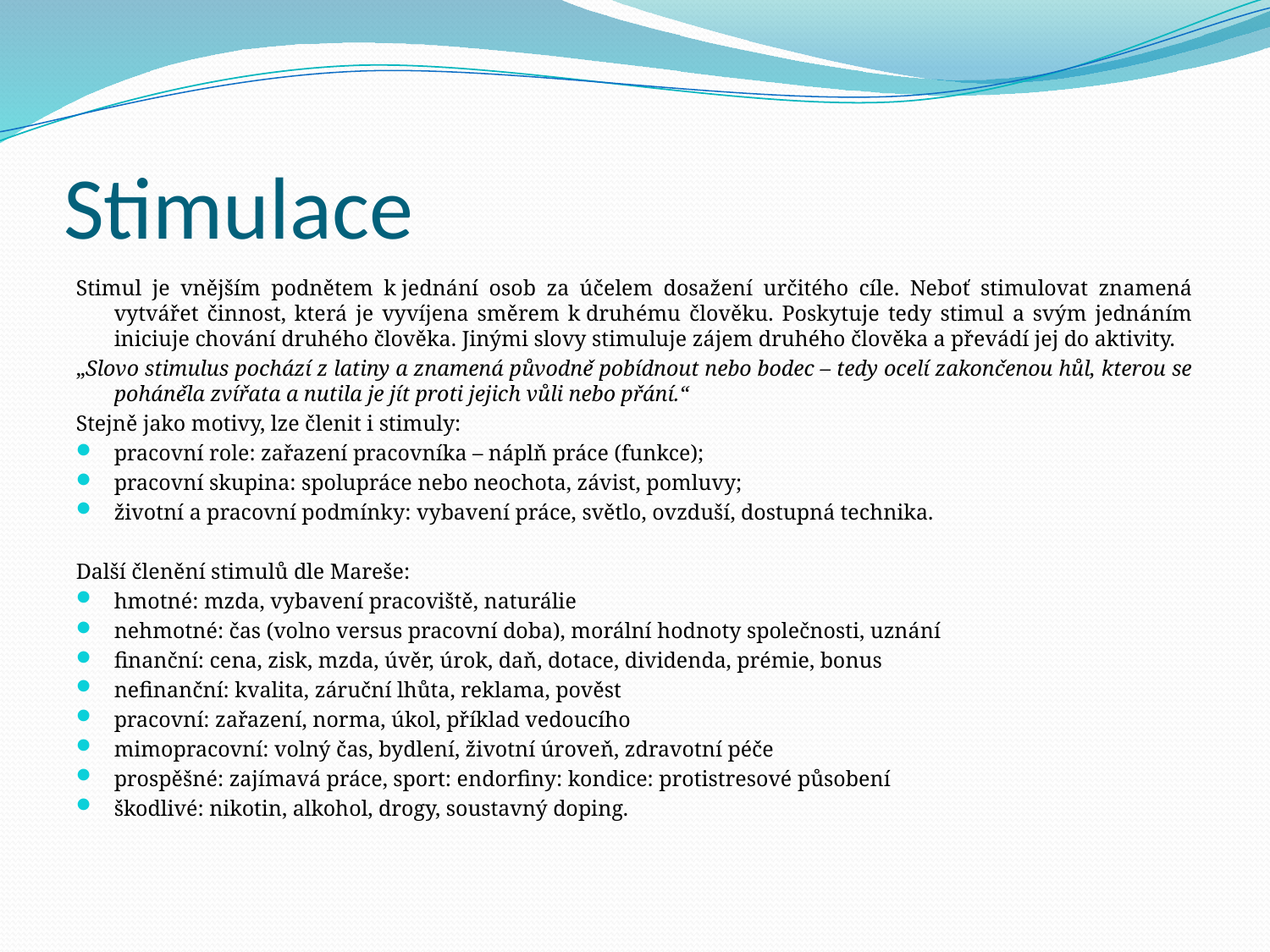

# Stimulace
Stimul je vnějším podnětem k jednání osob za účelem dosažení určitého cíle. Neboť stimulovat znamená vytvářet činnost, která je vyvíjena směrem k druhému člověku. Poskytuje tedy stimul a svým jednáním iniciuje chování druhého člověka. Jinými slovy stimuluje zájem druhého člověka a převádí jej do aktivity.
„Slovo stimulus pochází z latiny a znamená původně pobídnout nebo bodec – tedy ocelí zakončenou hůl, kterou se poháněla zvířata a nutila je jít proti jejich vůli nebo přání.“
Stejně jako motivy, lze členit i stimuly:
pracovní role: zařazení pracovníka – náplň práce (funkce);
pracovní skupina: spolupráce nebo neochota, závist, pomluvy;
životní a pracovní podmínky: vybavení práce, světlo, ovzduší, dostupná technika.

Další členění stimulů dle Mareše:
hmotné: mzda, vybavení pracoviště, naturálie
nehmotné: čas (volno versus pracovní doba), morální hodnoty společnosti, uznání
finanční: cena, zisk, mzda, úvěr, úrok, daň, dotace, dividenda, prémie, bonus
nefinanční: kvalita, záruční lhůta, reklama, pověst
pracovní: zařazení, norma, úkol, příklad vedoucího
mimopracovní: volný čas, bydlení, životní úroveň, zdravotní péče
prospěšné: zajímavá práce, sport: endorfiny: kondice: protistresové působení
škodlivé: nikotin, alkohol, drogy, soustavný doping.